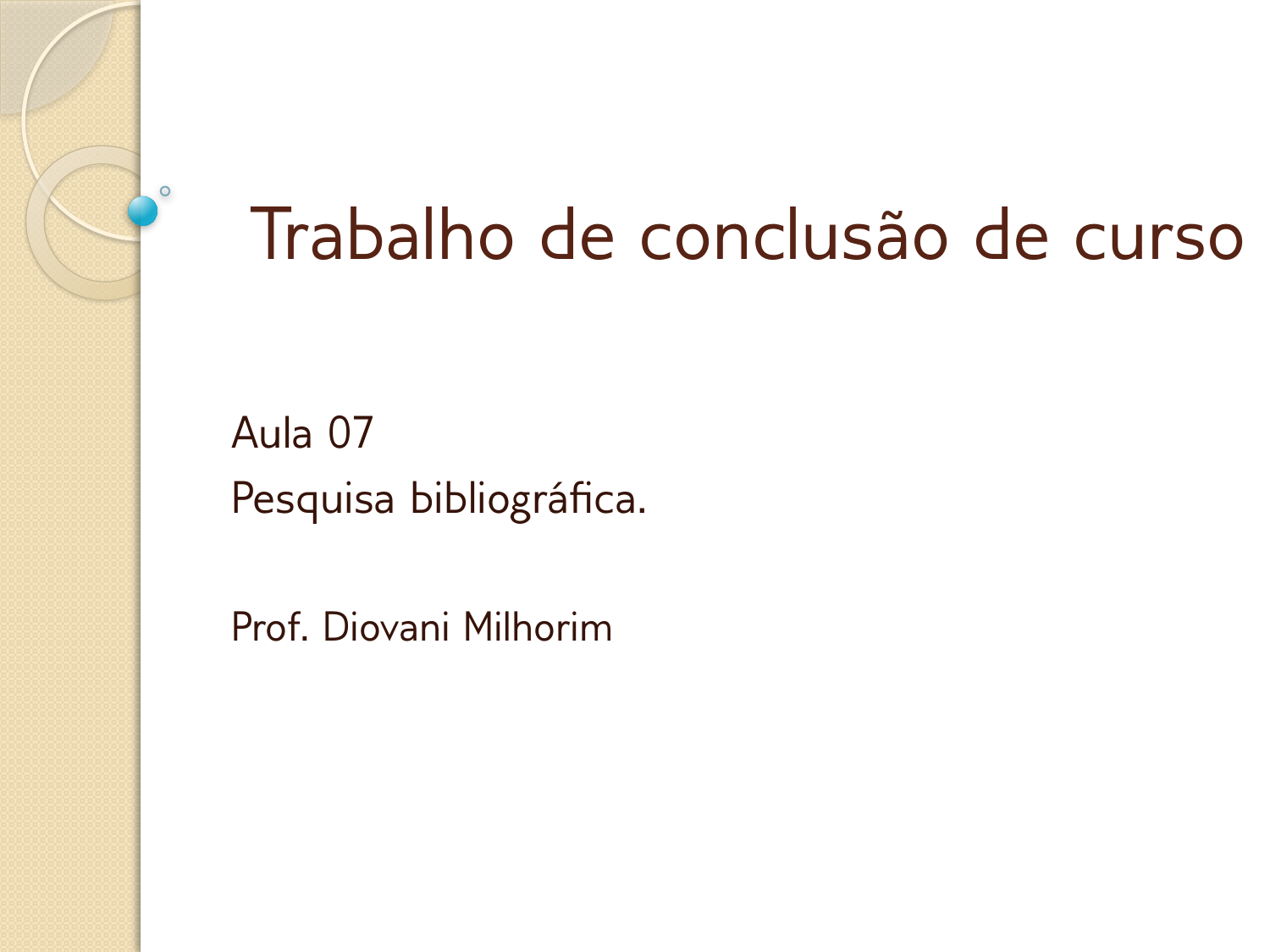

# Trabalho de conclusão de curso
Aula 07
Pesquisa bibliográfica.

Prof. Diovani Milhorim